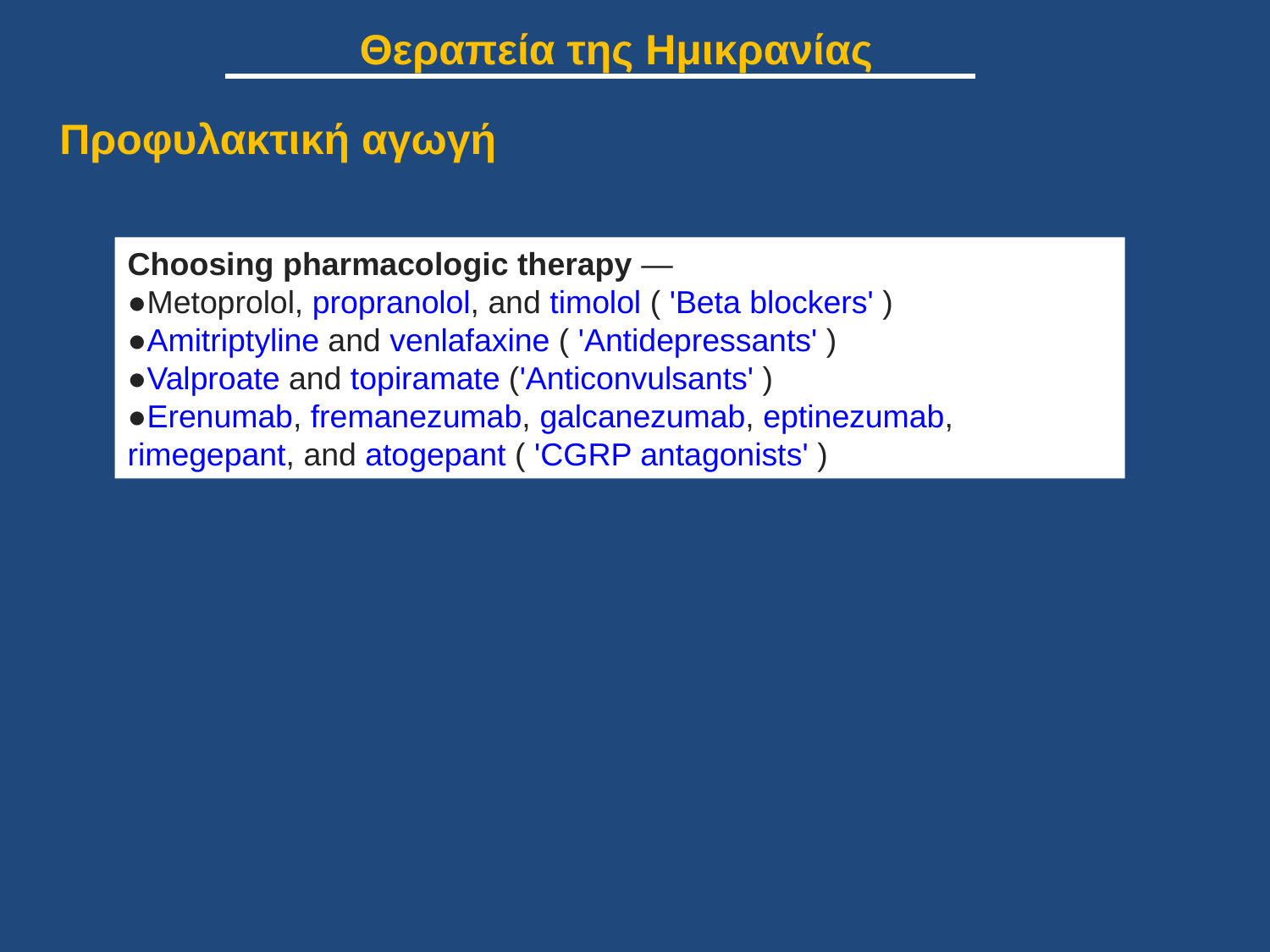

Θεραπεία της Ημικρανίας
Προφυλακτική αγωγή
Choosing pharmacologic therapy —
●Metoprolol, propranolol, and timolol ( 'Beta blockers' )
●Amitriptyline and venlafaxine ( 'Antidepressants' )
●Valproate and topiramate ('Anticonvulsants' )
●Erenumab, fremanezumab, galcanezumab, eptinezumab, rimegepant, and atogepant ( 'CGRP antagonists' )